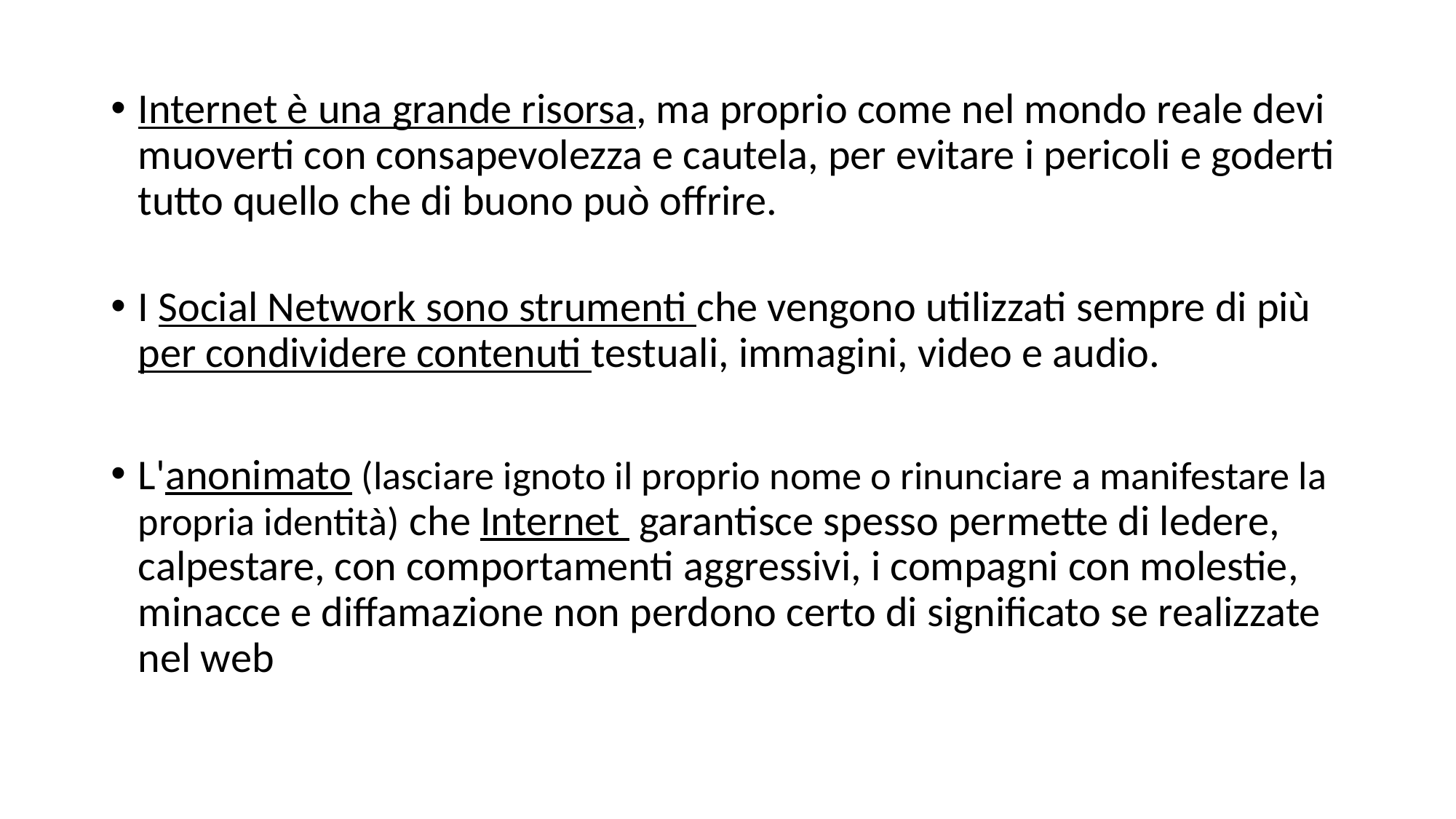

Internet è una grande risorsa, ma proprio come nel mondo reale devi muoverti con consapevolezza e cautela, per evitare i pericoli e goderti tutto quello che di buono può offrire.

I Social Network sono strumenti che vengono utilizzati sempre di più per condividere contenuti testuali, immagini, video e audio.

L'anonimato (lasciare ignoto il proprio nome o rinunciare a manifestare la propria identità) che Internet  garantisce spesso permette di ledere, calpestare, con comportamenti aggressivi, i compagni con molestie, minacce e diffamazione non perdono certo di significato se realizzate nel web